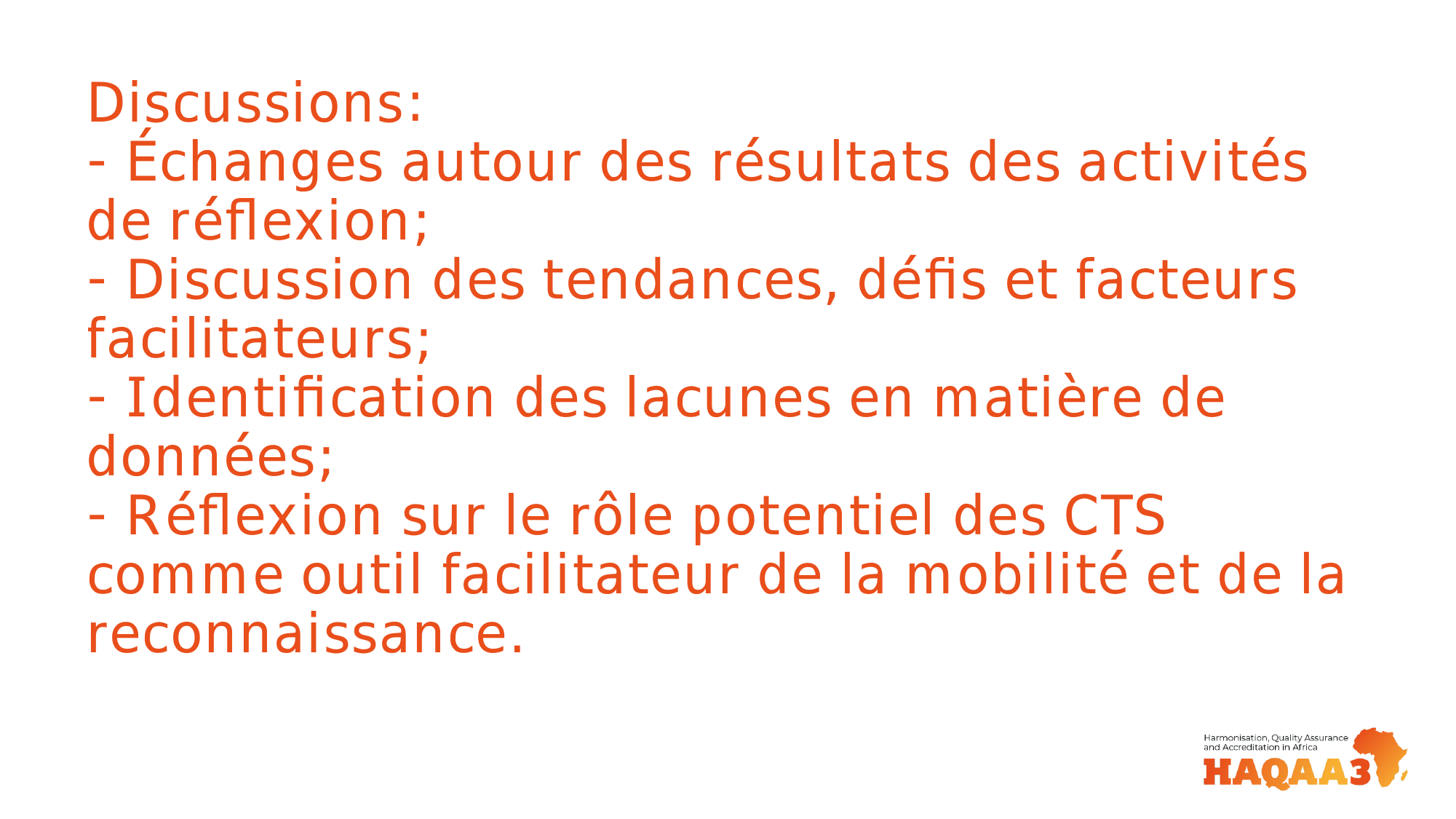

# Discussions: - Échanges autour des résultats des activités de réflexion; - Discussion des tendances, défis et facteurs facilitateurs; - Identification des lacunes en matière de données; - Réflexion sur le rôle potentiel des CTS comme outil facilitateur de la mobilité et de la reconnaissance.